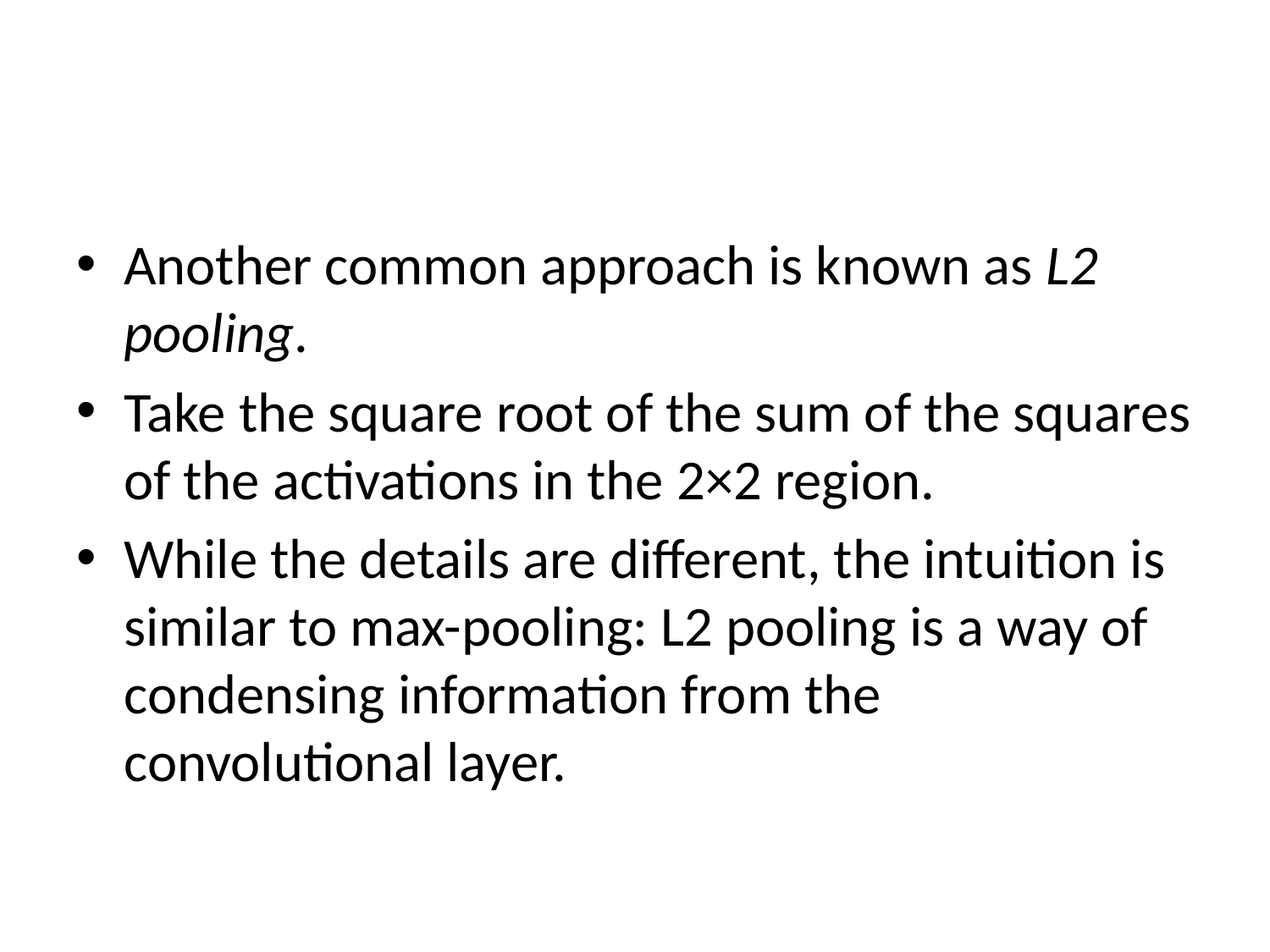

#
Another common approach is known as L2 pooling.
Take the square root of the sum of the squares of the activations in the 2×2 region.
While the details are different, the intuition is similar to max-pooling: L2 pooling is a way of condensing information from the convolutional layer.